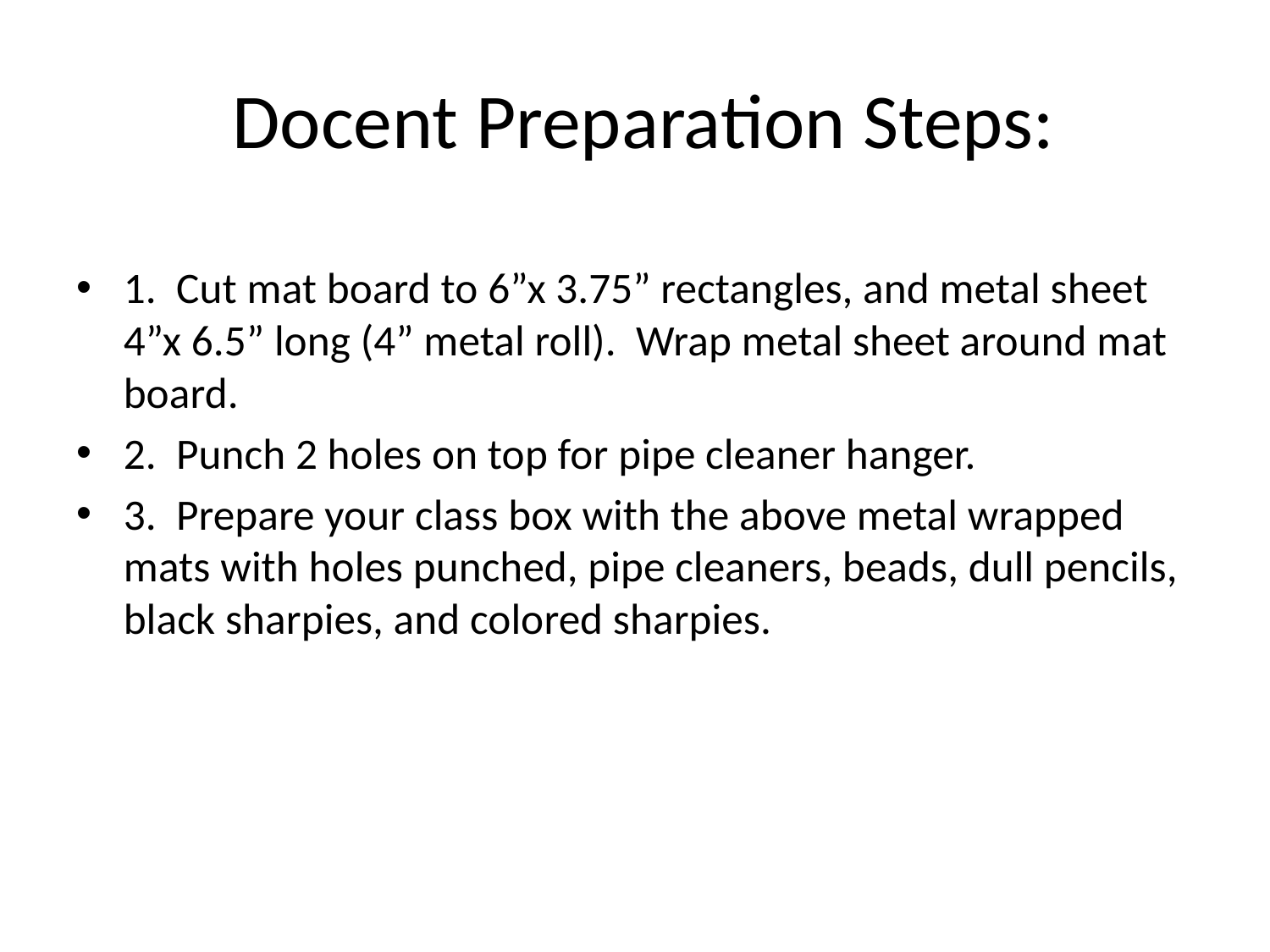

# Docent Preparation Steps:
1.  Cut mat board to 6”x 3.75” rectangles, and metal sheet 4”x 6.5” long (4” metal roll).  Wrap metal sheet around mat board.
2.  Punch 2 holes on top for pipe cleaner hanger.
3.  Prepare your class box with the above metal wrapped mats with holes punched, pipe cleaners, beads, dull pencils, black sharpies, and colored sharpies.